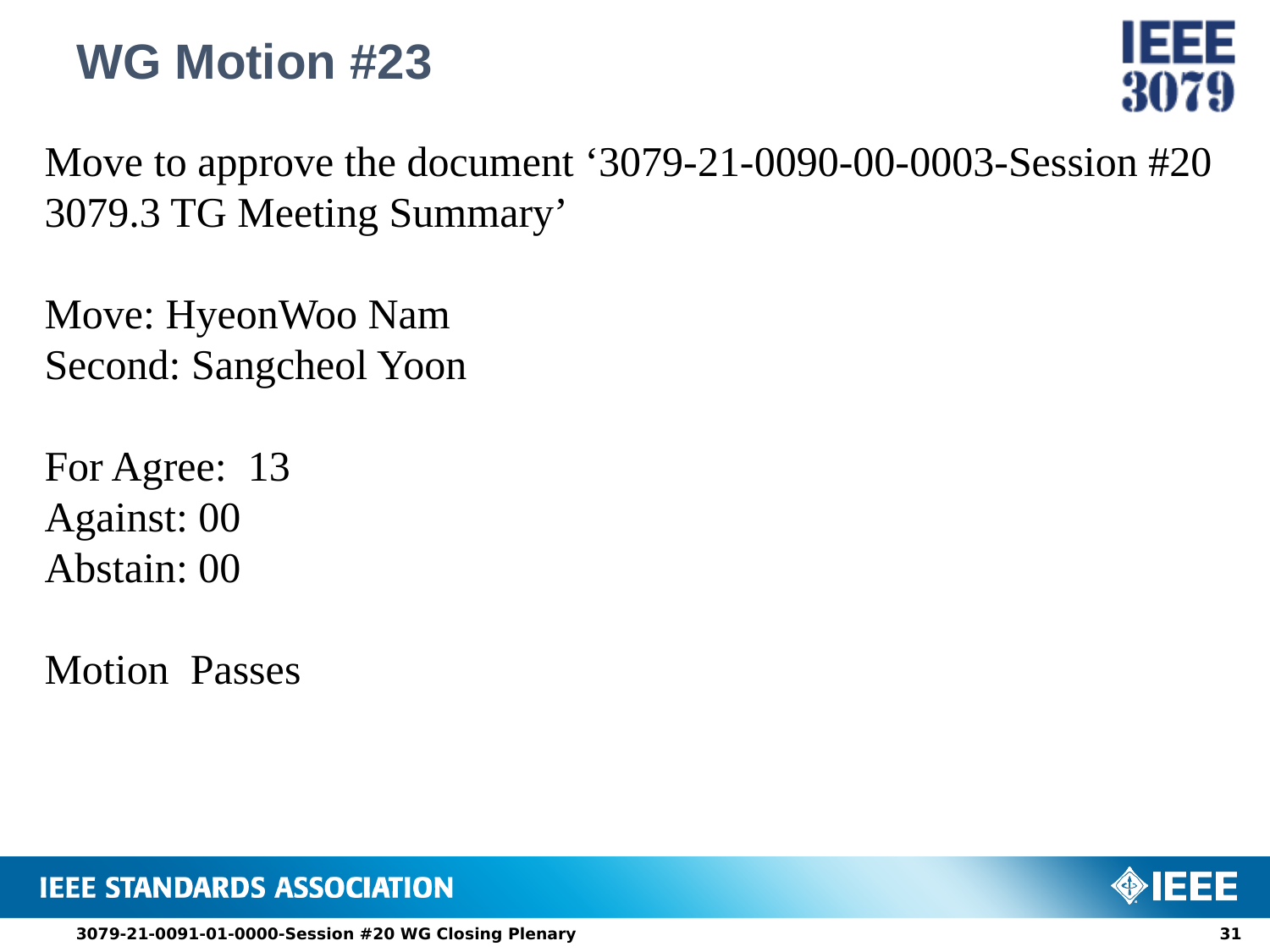

# WG Motion #23
Move to approve the document ‘3079-21-0090-00-0003-Session #20 3079.3 TG Meeting Summary’

Move: HyeonWoo Nam
Second: Sangcheol Yoon

For Agree:  13
Against: 00
Abstain: 00

Motion  Passes
3079-21-0091-01-0000-Session #20 WG Closing Plenary
31